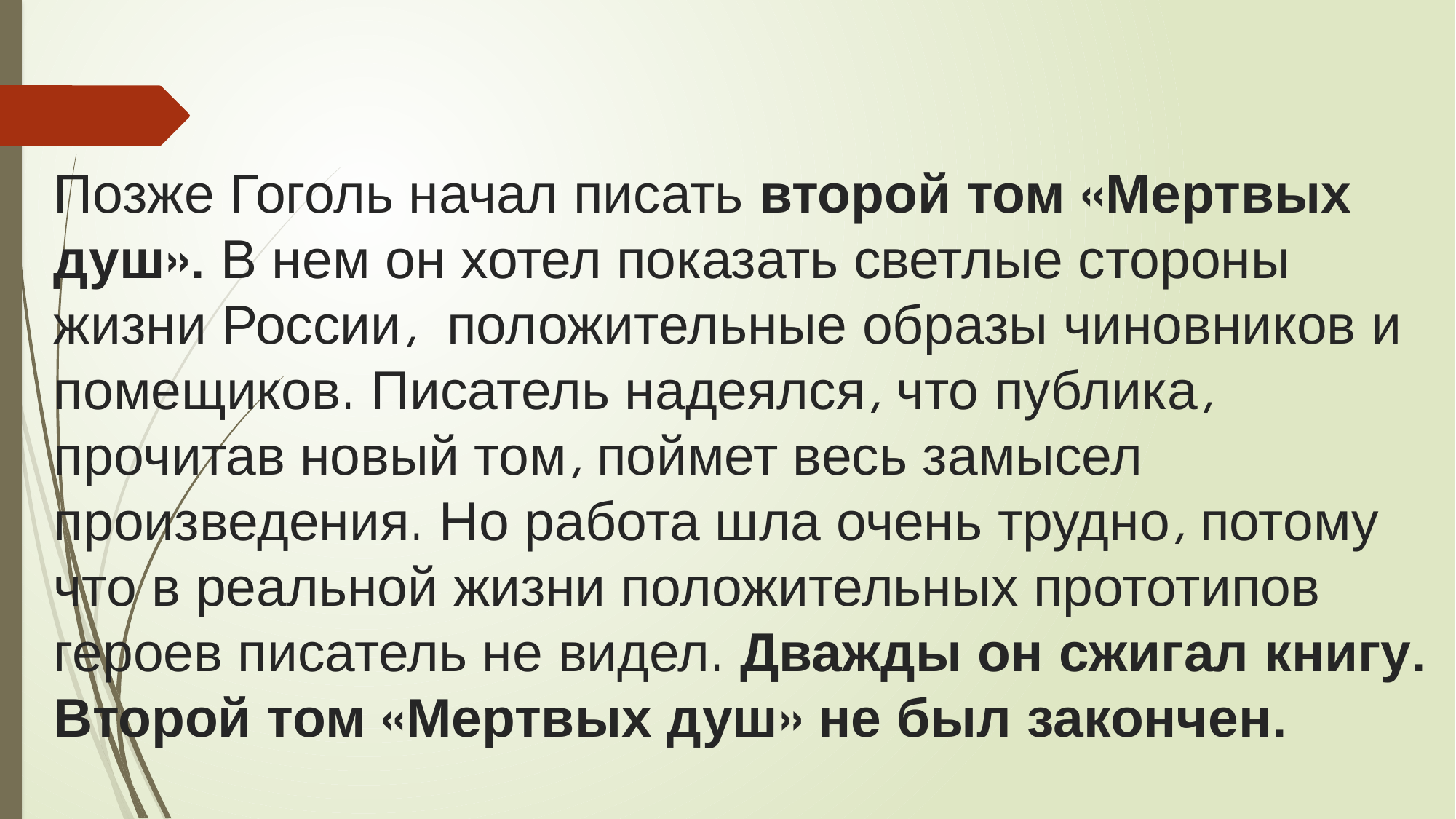

# Позже Гоголь начал писать второй том «Мертвых душ». В нем он хотел показать светлые стороны жизни России,  положительные образы чиновников и помещиков. Писатель надеялся, что публика, прочитав новый том, поймет весь замысел произведения. Но работа шла очень трудно, потому что в реальной жизни положительных прототипов героев писатель не видел. Дважды он сжигал книгу. Второй том «Мертвых душ» не был закончен.